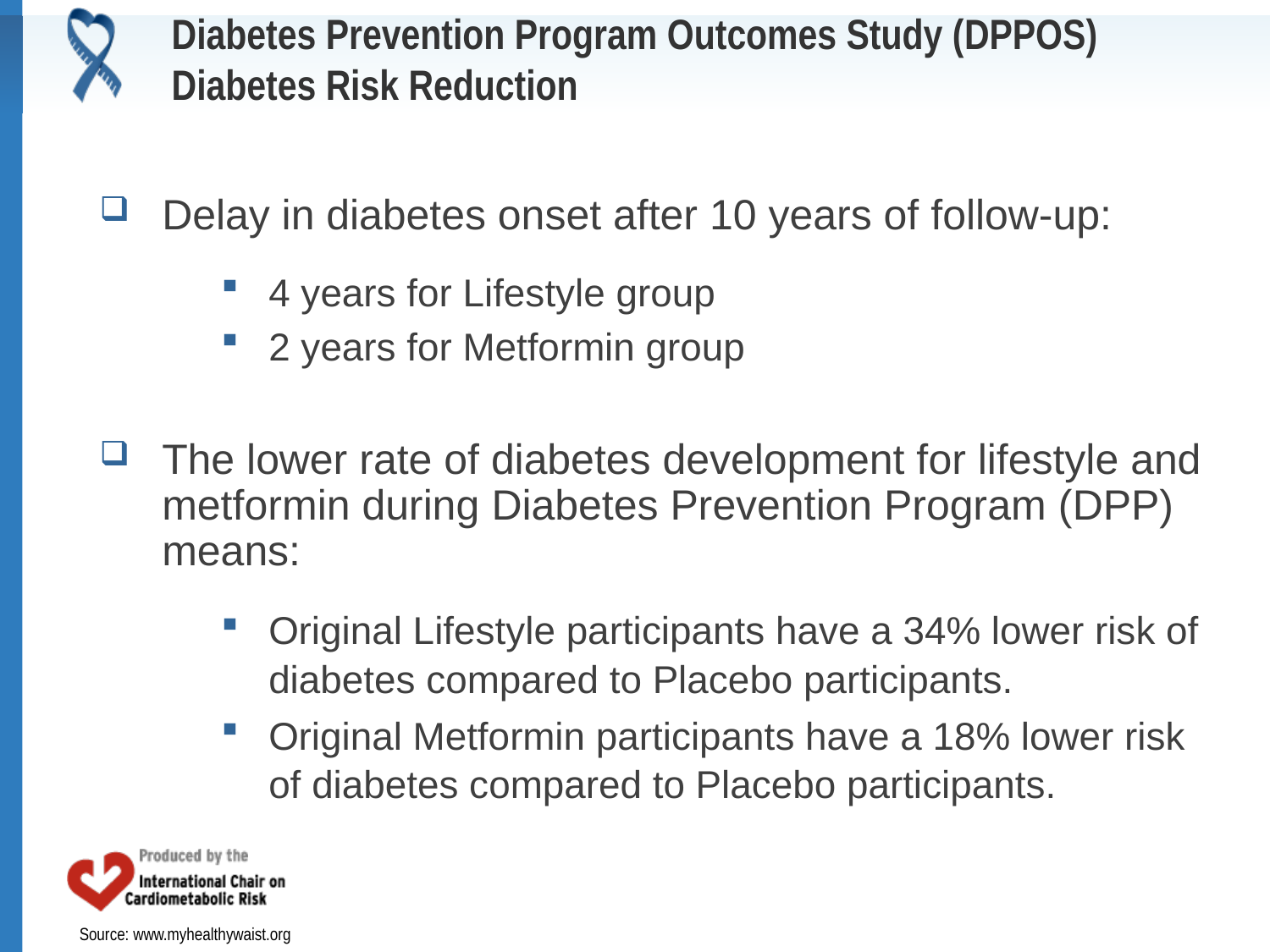

Diabetes Prevention Program Outcomes Study (DPPOS) Diabetes Risk Reduction
# Delay in diabetes onset after 10 years of follow-up:
4 years for Lifestyle group
2 years for Metformin group

The lower rate of diabetes development for lifestyle and metformin during Diabetes Prevention Program (DPP) means:
Original Lifestyle participants have a 34% lower risk of diabetes compared to Placebo participants.
Original Metformin participants have a 18% lower risk of diabetes compared to Placebo participants.